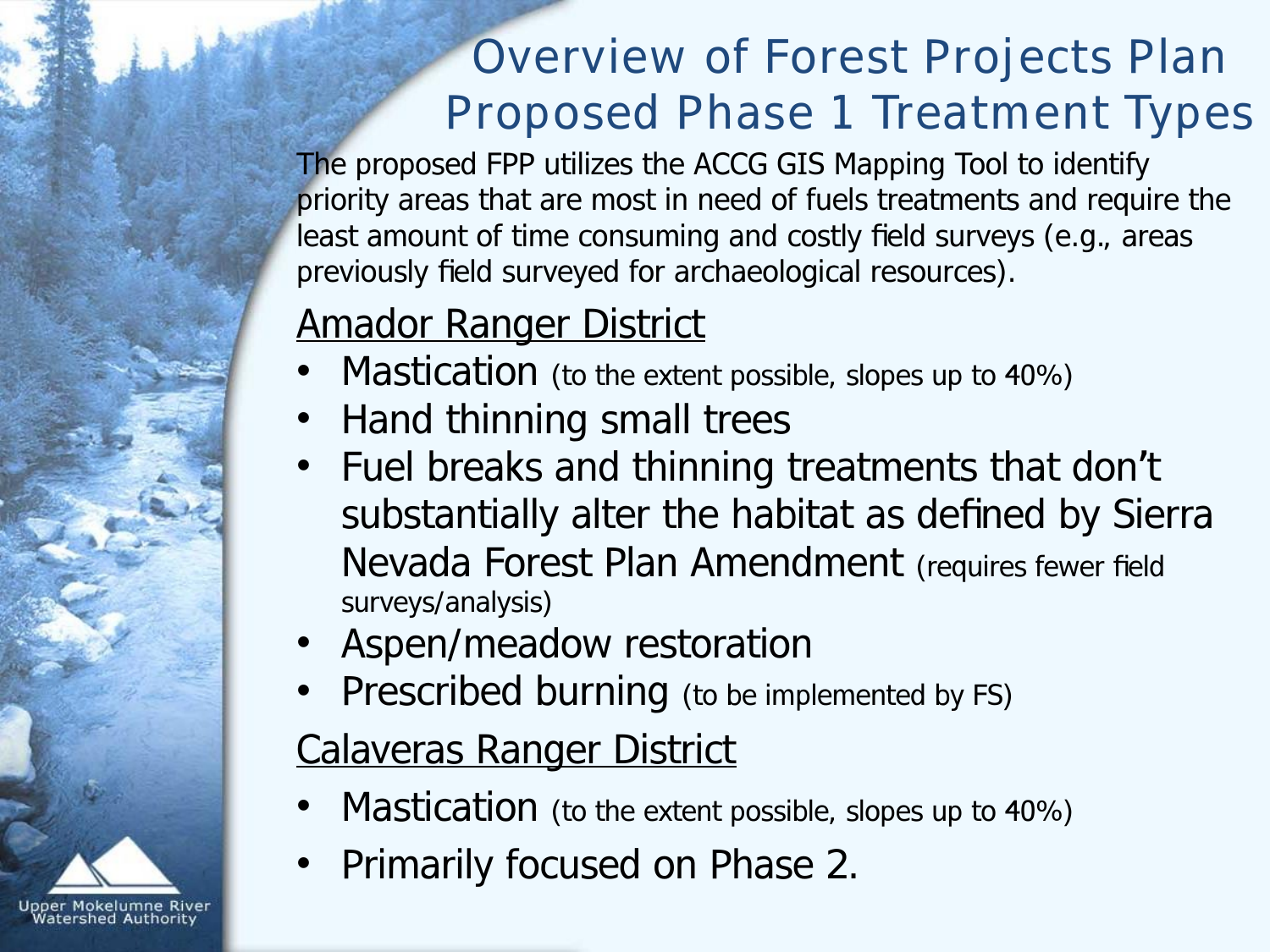

Overview of Forest Projects Plan Proposed Phase 1 Treatment Types
The proposed FPP utilizes the ACCG GIS Mapping Tool to identify priority areas that are most in need of fuels treatments and require the least amount of time consuming and costly field surveys (e.g., areas previously field surveyed for archaeological resources).
Amador Ranger District
Mastication (to the extent possible, slopes up to 40%)
Hand thinning small trees
Fuel breaks and thinning treatments that don’t substantially alter the habitat as defined by Sierra Nevada Forest Plan Amendment (requires fewer field surveys/analysis)
Aspen/meadow restoration
Prescribed burning (to be implemented by FS)
Calaveras Ranger District
Mastication (to the extent possible, slopes up to 40%)
Primarily focused on Phase 2.